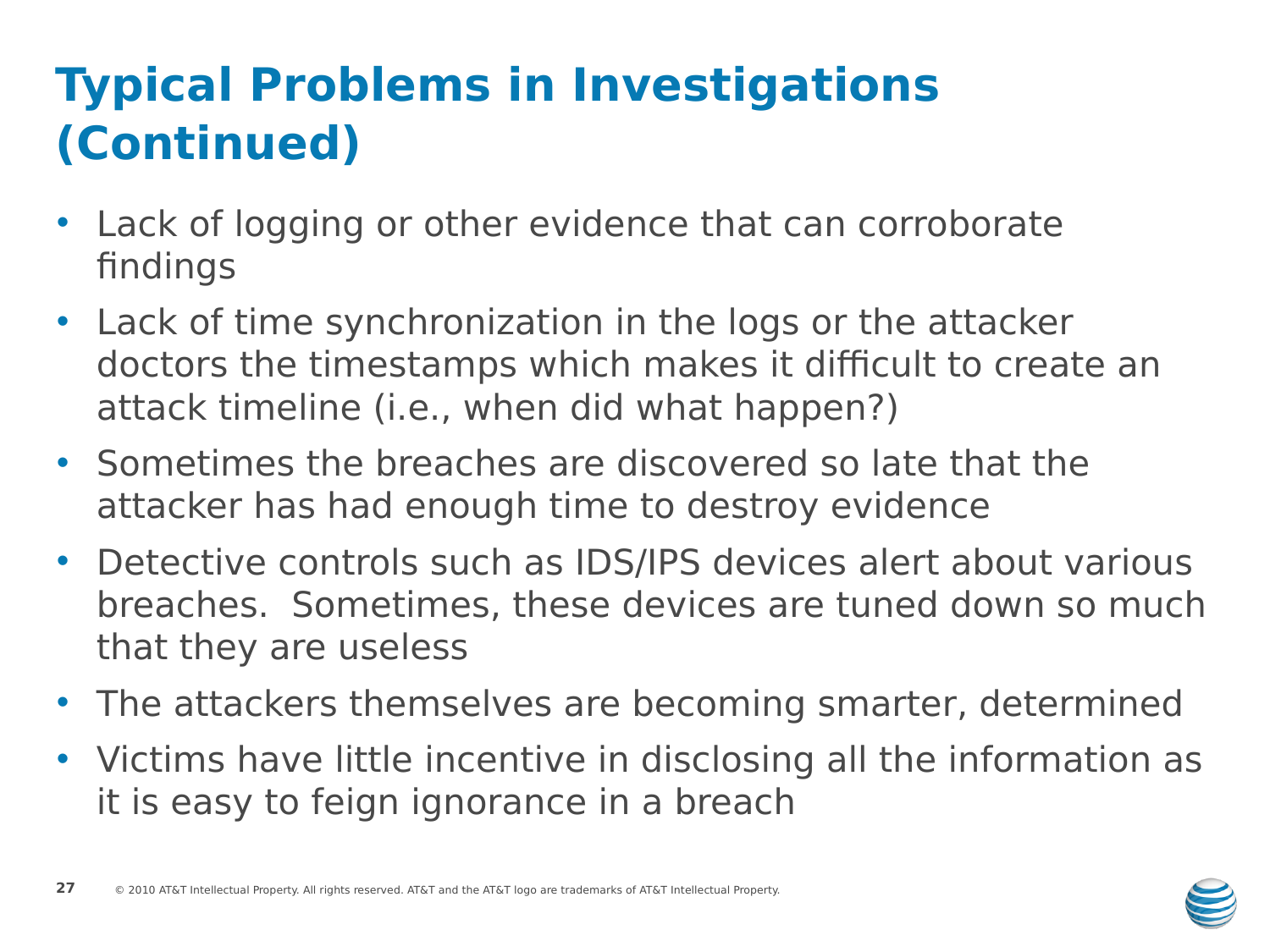

# Typical Problems in Investigations (Continued)
Lack of logging or other evidence that can corroborate findings
Lack of time synchronization in the logs or the attacker doctors the timestamps which makes it difficult to create an attack timeline (i.e., when did what happen?)
Sometimes the breaches are discovered so late that the attacker has had enough time to destroy evidence
Detective controls such as IDS/IPS devices alert about various breaches.  Sometimes, these devices are tuned down so much that they are useless
The attackers themselves are becoming smarter, determined
Victims have little incentive in disclosing all the information as it is easy to feign ignorance in a breach

27